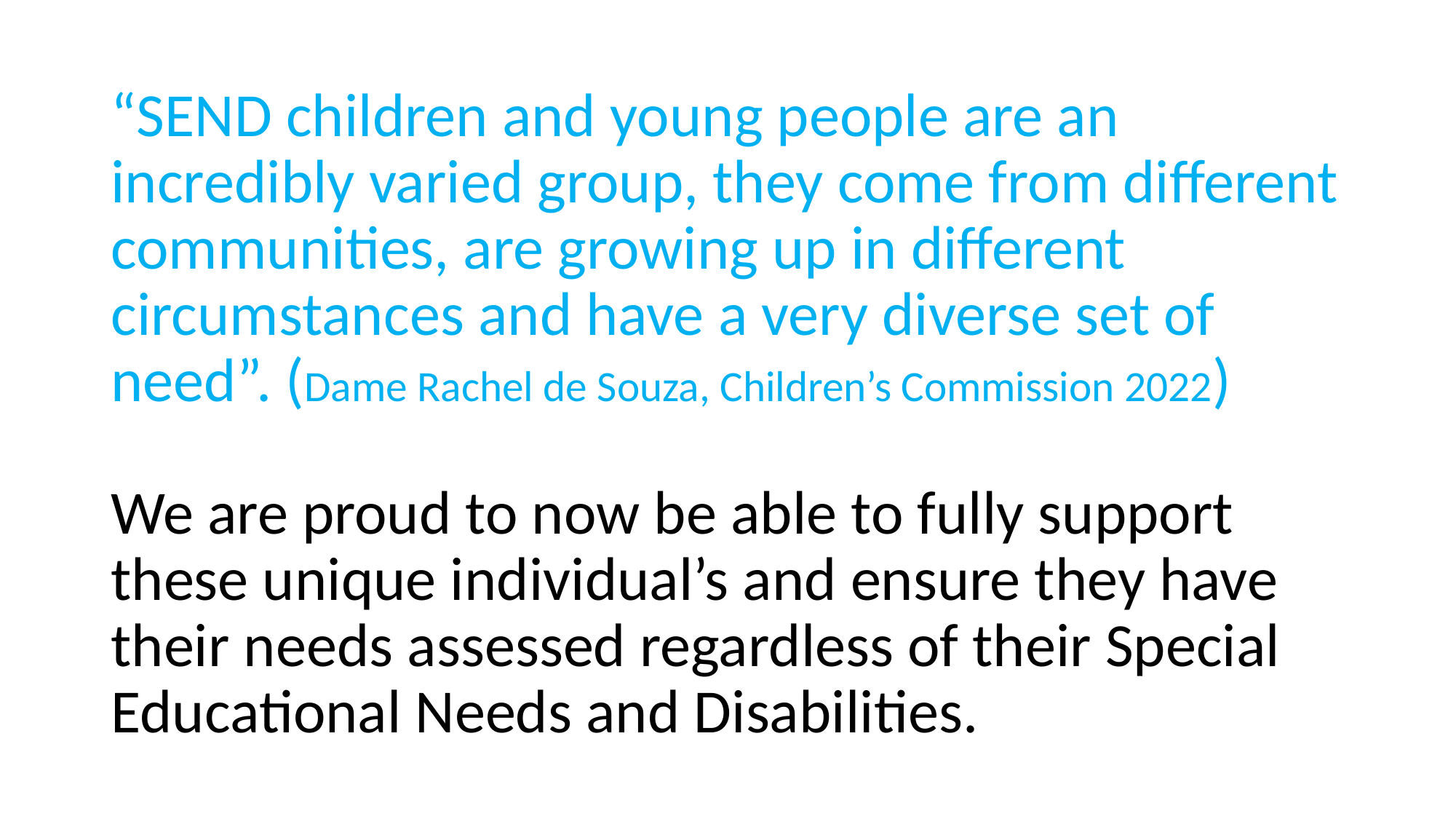

# “SEND children and young people are an incredibly varied group, they come from different communities, are growing up in different circumstances and have a very diverse set of need”. (Dame Rachel de Souza, Children’s Commission 2022) We are proud to now be able to fully support these unique individual’s and ensure they have their needs assessed regardless of their Special Educational Needs and Disabilities.